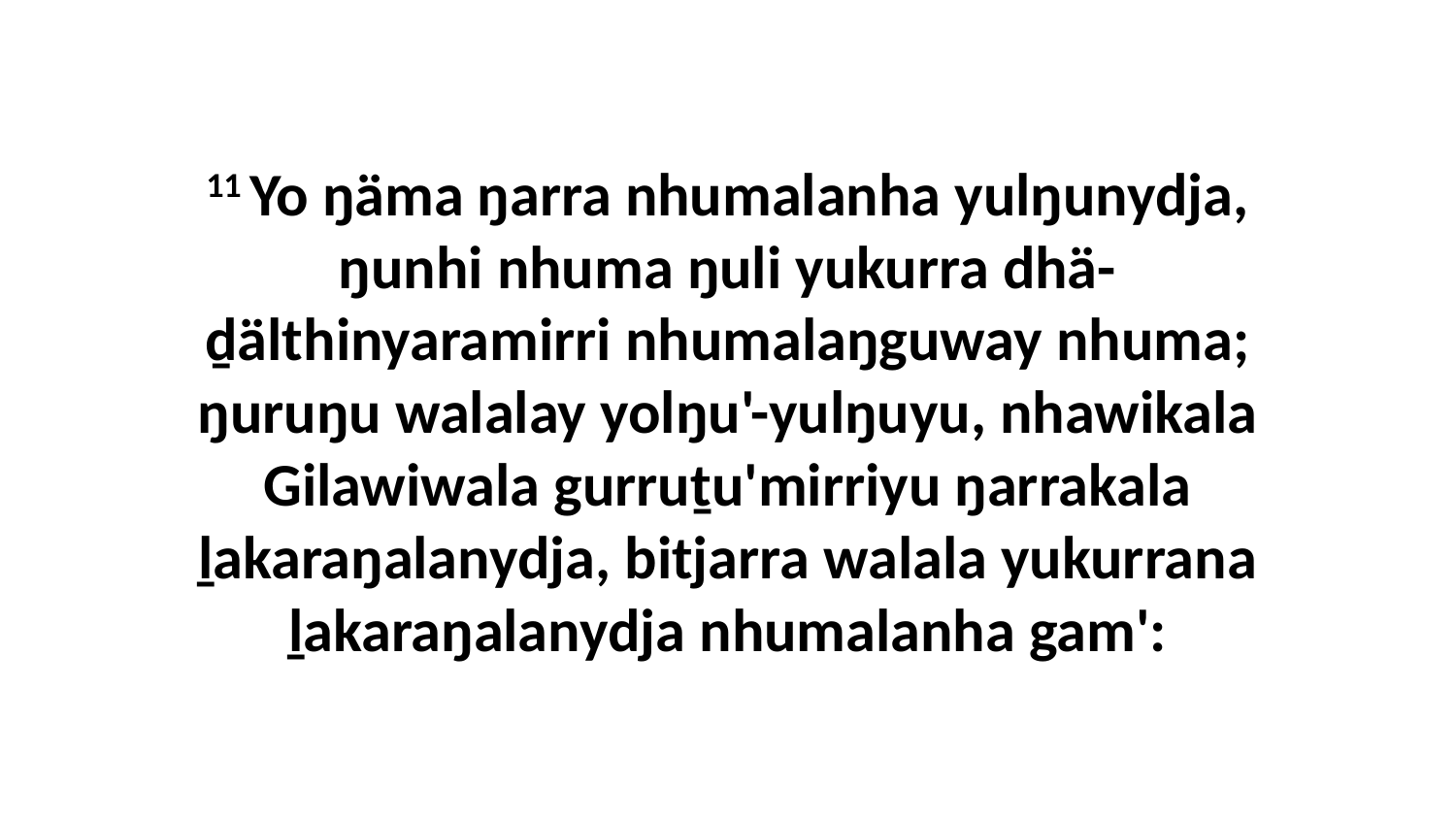

11 Yo ŋäma ŋarra nhumalanha yulŋunydja, ŋunhi nhuma ŋuli yukurra dhä-ḏälthinyaramirri nhumalaŋguway nhuma; ŋuruŋu walalay yolŋu'-yulŋuyu, nhawikala Gilawiwala gurruṯu'mirriyu ŋarrakala ḻakaraŋalanydja, bitjarra walala yukurrana ḻakaraŋalanydja nhumalanha gam':